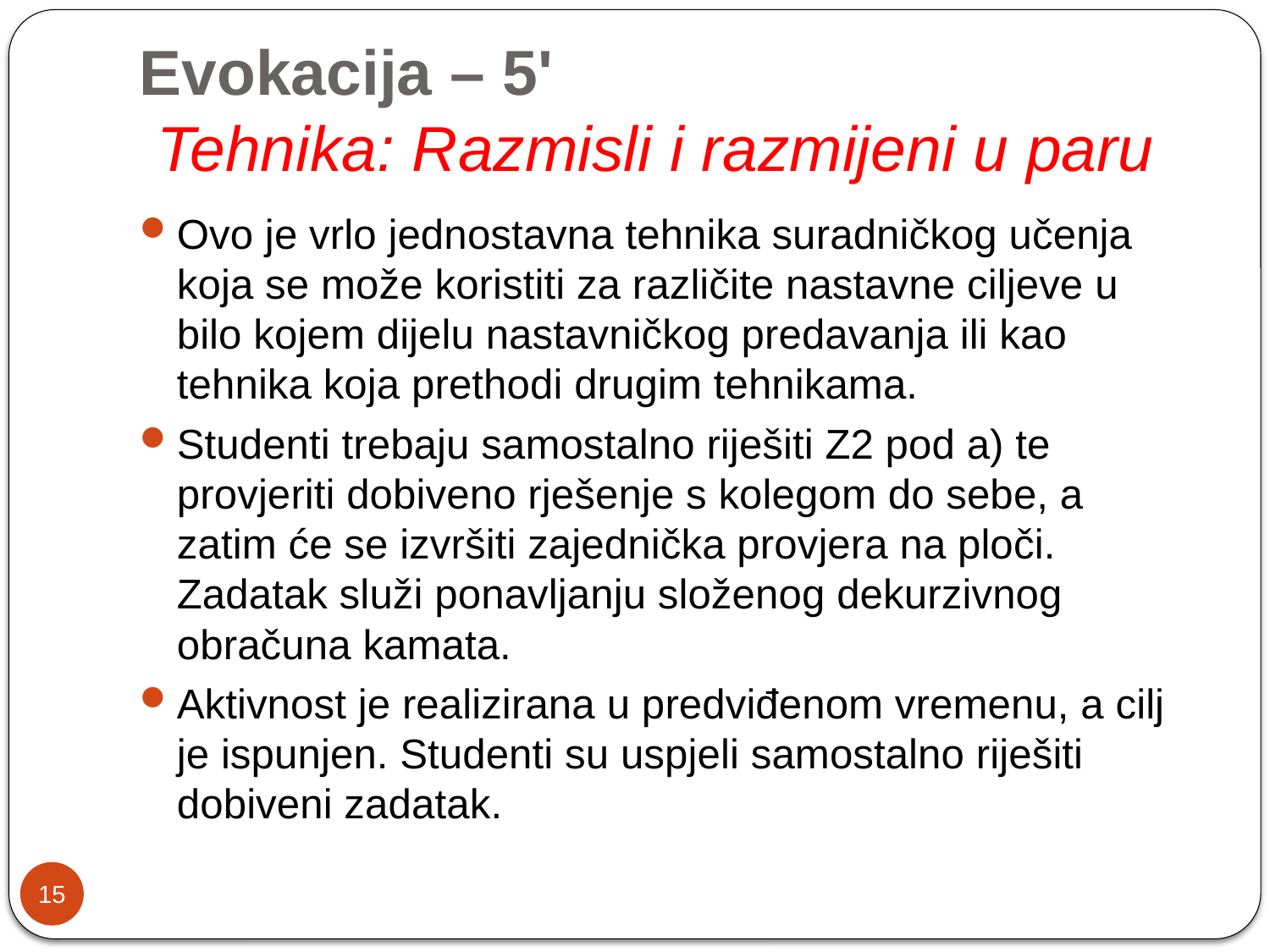

# Evokacija – 5' Tehnika: Razmisli i razmijeni u paru
Ovo je vrlo jednostavna tehnika suradničkog učenja koja se može koristiti za različite nastavne ciljeve u bilo kojem dijelu nastavničkog predavanja ili kao tehnika koja prethodi drugim tehnikama.
Studenti trebaju samostalno riješiti Z2 pod a) te provjeriti dobiveno rješenje s kolegom do sebe, a zatim će se izvršiti zajednička provjera na ploči. Zadatak služi ponavljanju složenog dekurzivnog obračuna kamata.
Aktivnost je realizirana u predviđenom vremenu, a cilj je ispunjen. Studenti su uspjeli samostalno riješiti dobiveni zadatak.

15